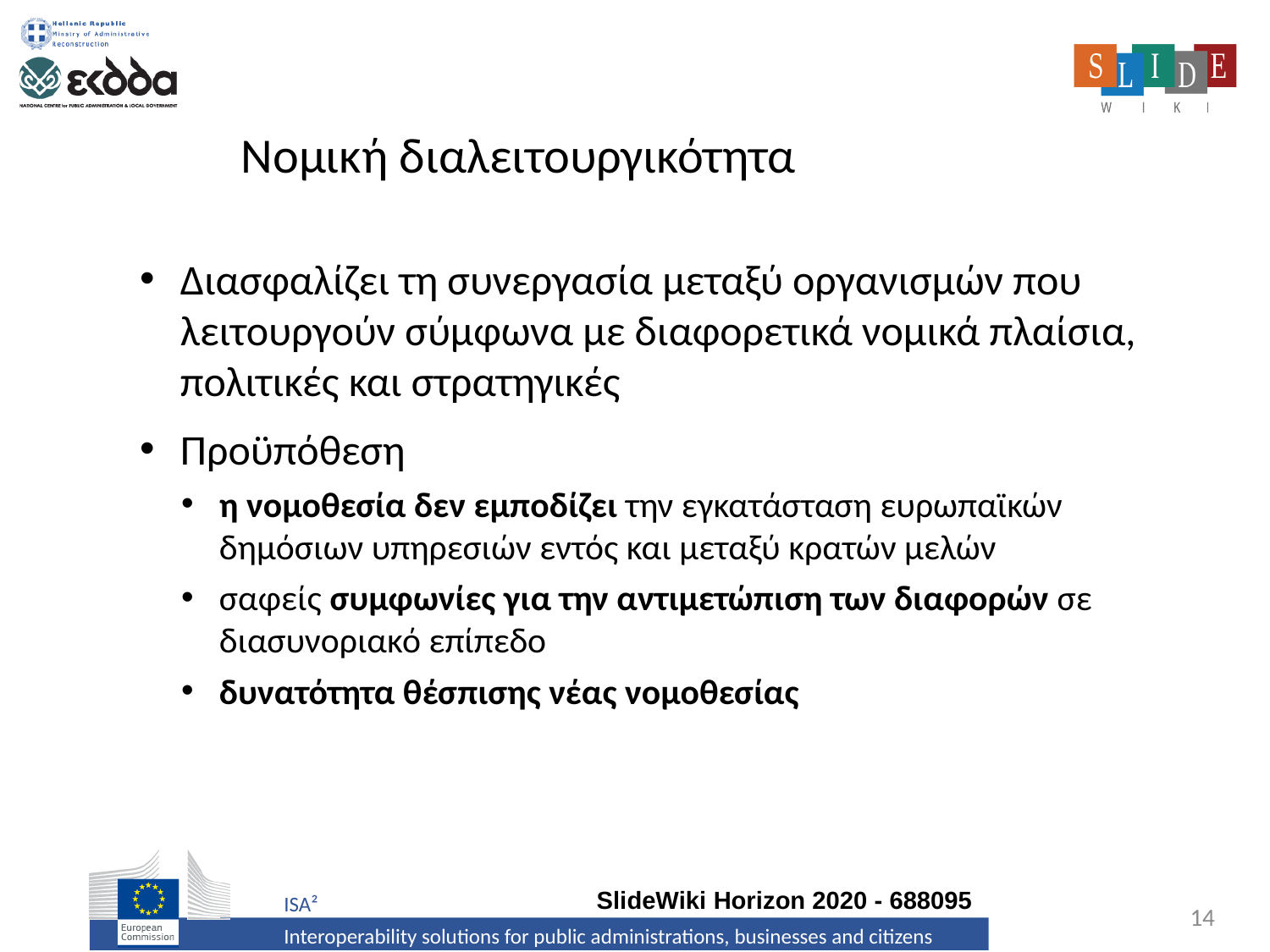

# Νομική διαλειτουργικότητα
Διασφαλίζει τη συνεργασία μεταξύ οργανισμών που λειτουργούν σύμφωνα με διαφορετικά νομικά πλαίσια, πολιτικές και στρατηγικές
Προϋπόθεση
η νομοθεσία δεν εμποδίζει την εγκατάσταση ευρωπαϊκών δημόσιων υπηρεσιών εντός και μεταξύ κρατών μελών
σαφείς συμφωνίες για την αντιμετώπιση των διαφορών σε διασυνοριακό επίπεδο
δυνατότητα θέσπισης νέας νομοθεσίας
14